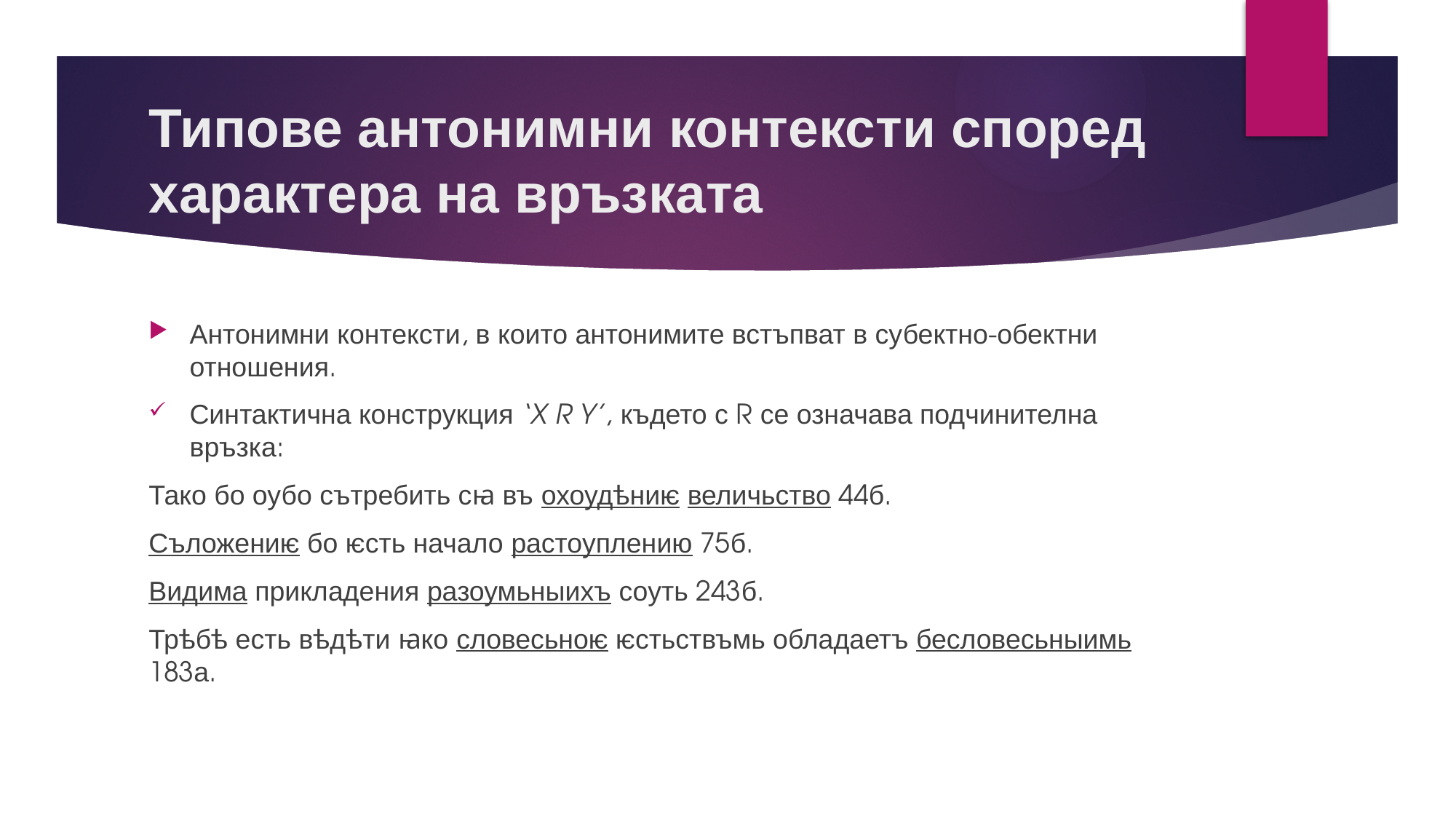

# Типове антонимни контексти според характера на връзката
Антонимни контексти, в които антонимите встъпват в субектно-обектни отношения.
Синтактична конструкция ‘X R Y’, където с R се означава подчинителна връзка:
Тако бо оубо сътребить сꙗ въ охоудѣниѥ величьство 44б.
Съложениѥ бо ѥсть начало растоуплению 75б.
Видима прикладения разоумьныихъ соуть 243б.
Трѣбѣ есть вѣдѣти ꙗко словесьноѥ ѥстьствъмь обладаетъ бесловесьныимь 183а.